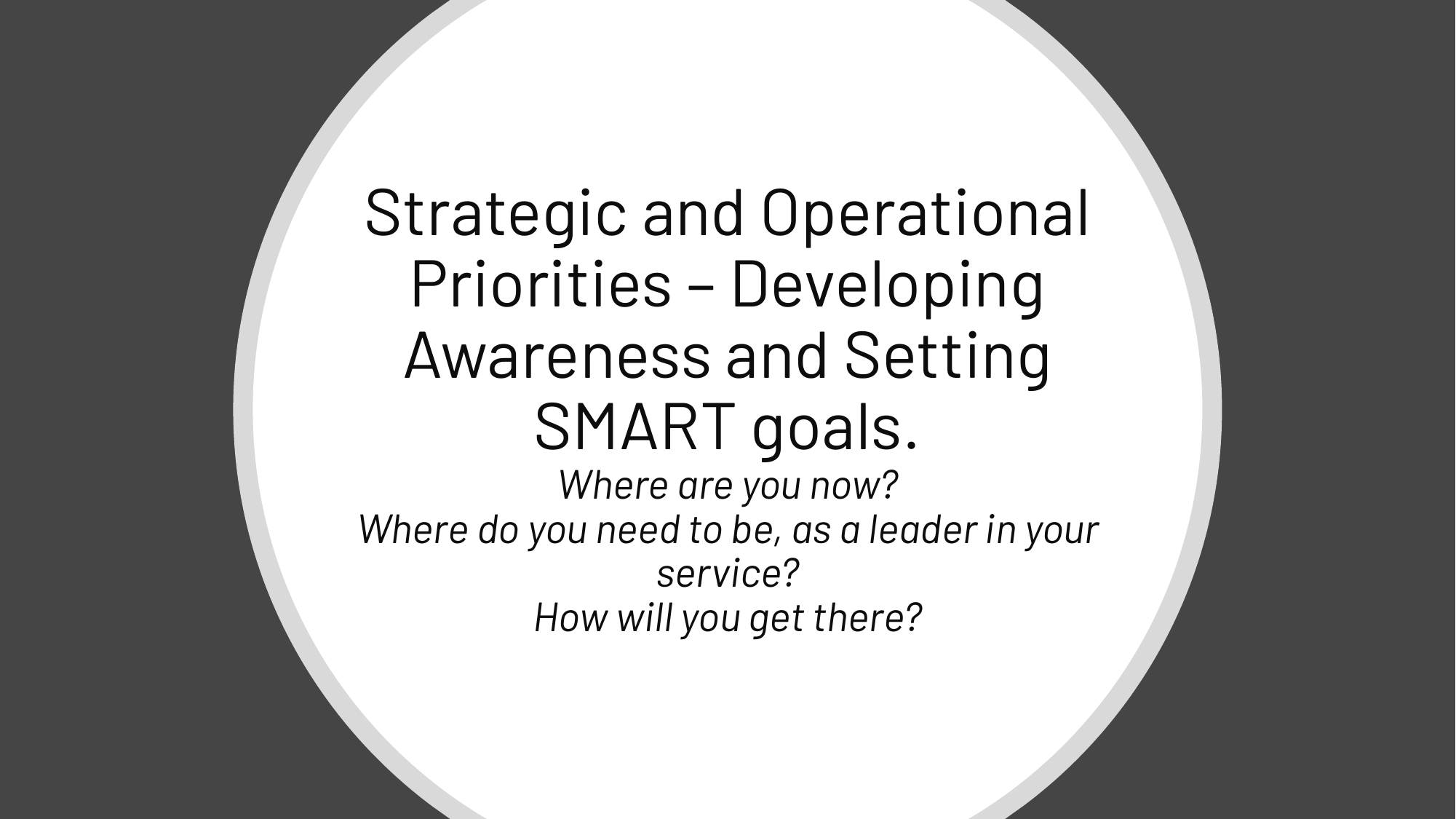

# Strategic and Operational Priorities – Developing Awareness and Setting SMART goals. Where are you now? Where do you need to be, as a leader in your service? How will you get there?